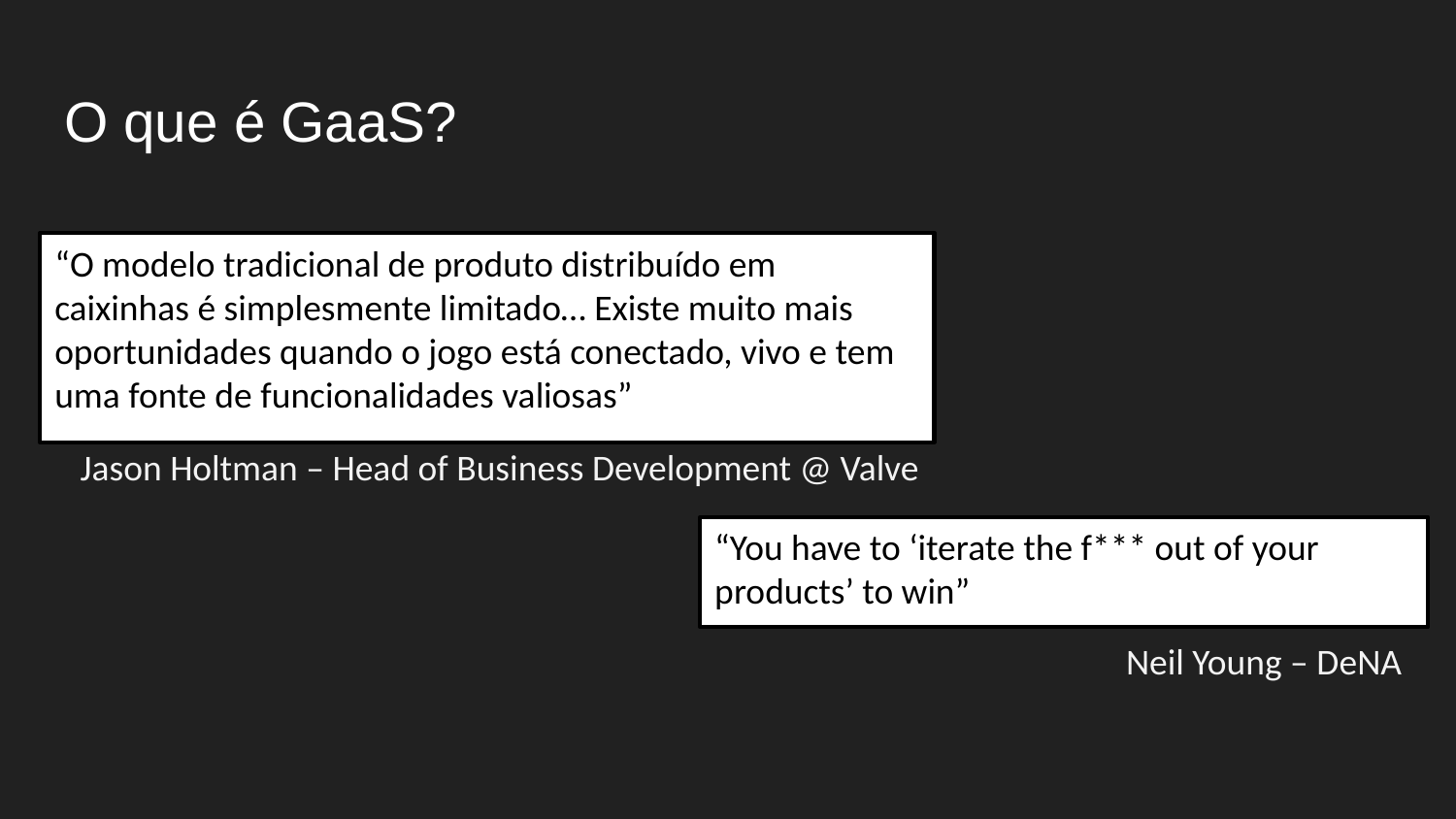

# O que é GaaS?
“O modelo tradicional de produto distribuído em caixinhas é simplesmente limitado… Existe muito mais oportunidades quando o jogo está conectado, vivo e tem uma fonte de funcionalidades valiosas”
Jason Holtman – Head of Business Development @ Valve
“You have to ‘iterate the f*** out of your products’ to win”
Neil Young – DeNA